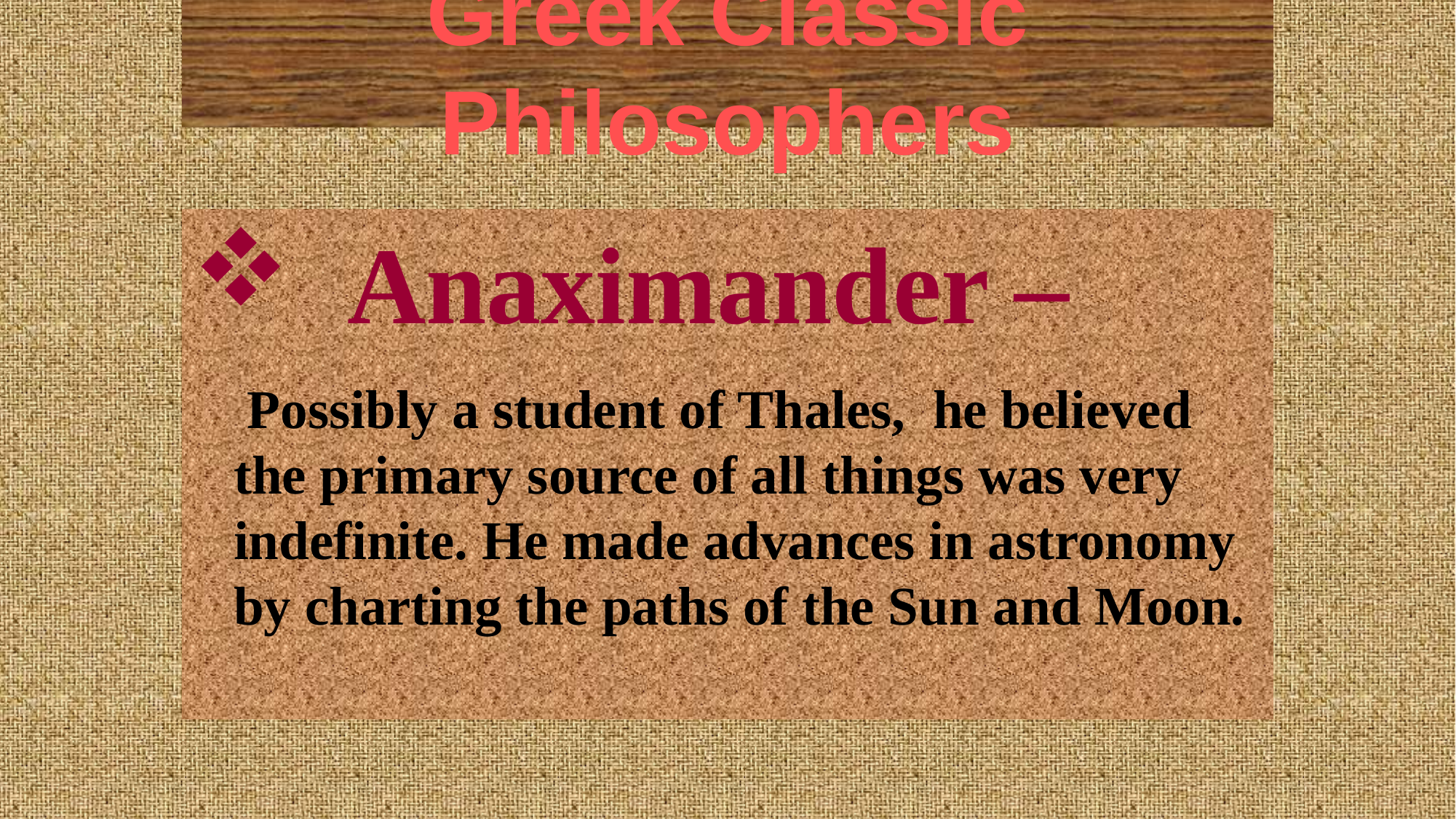

# Greek Classic Philosophers
  Anaximander –

    Possibly a student of Thales,  he believed the primary source of all things was very indefinite. He made advances in astronomy by charting the paths of the Sun and Moon.